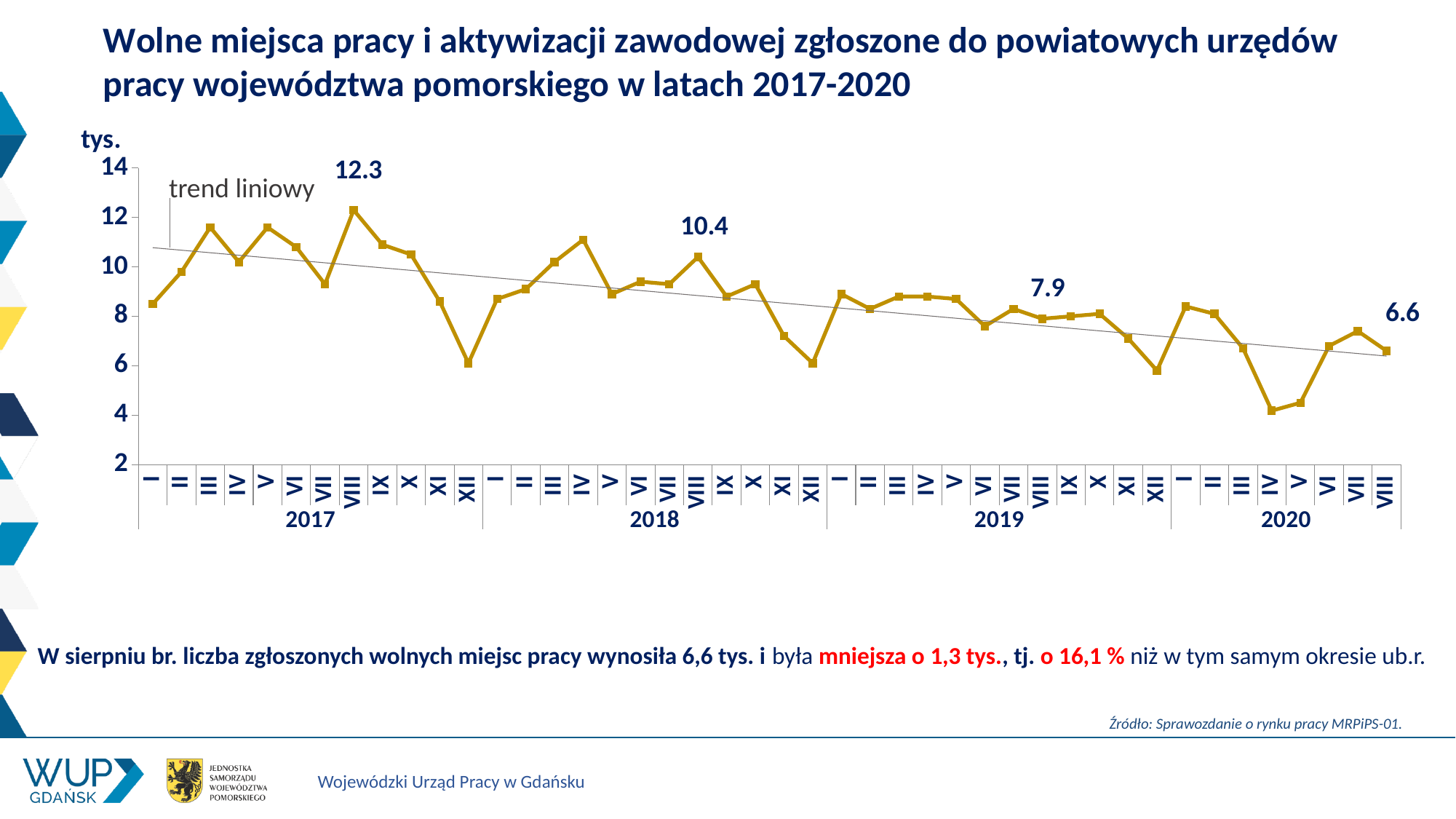

# Wolne miejsca pracy i aktywizacji zawodowej zgłoszone do powiatowych urzędów pracy województwa pomorskiego w latach 2017-2020

### Chart

| Category | miejsca pracy
zgłoszone do PUP |
|---|---|
| I | 8.5 |
| II | 9.8 |
| III | 11.6 |
| IV | 10.2 |
| V | 11.6 |
| VI | 10.8 |
| VII | 9.3 |
| VIII | 12.3 |
| IX | 10.9 |
| X | 10.5 |
| XI | 8.6 |
| XII | 6.1 |
| I | 8.7 |
| II | 9.1 |
| III | 10.2 |
| IV | 11.1 |
| V | 8.9 |
| VI | 9.4 |
| VII | 9.3 |
| VIII | 10.4 |
| IX | 8.8 |
| X | 9.3 |
| XI | 7.2 |
| XII | 6.1 |
| I | 8.9 |
| II | 8.3 |
| III | 8.8 |
| IV | 8.8 |
| V | 8.7 |
| VI | 7.6 |
| VII | 8.3 |
| VIII | 7.9 |
| IX | 8.0 |
| X | 8.1 |
| XI | 7.1 |
| XII | 5.8 |
| I | 8.4 |
| II | 8.1 |
| III | 6.7 |
| IV | 4.178 |
| V | 4.5 |
| VI | 6.8 |
| VII | 7.4 |
| VIII | 6.6 |
trend liniowy
W sierpniu br. liczba zgłoszonych wolnych miejsc pracy wynosiła 6,6 tys. i była mniejsza o 1,3 tys., tj. o 16,1 % niż w tym samym okresie ub.r.
Źródło: Sprawozdanie o rynku pracy MRPiPS-01.